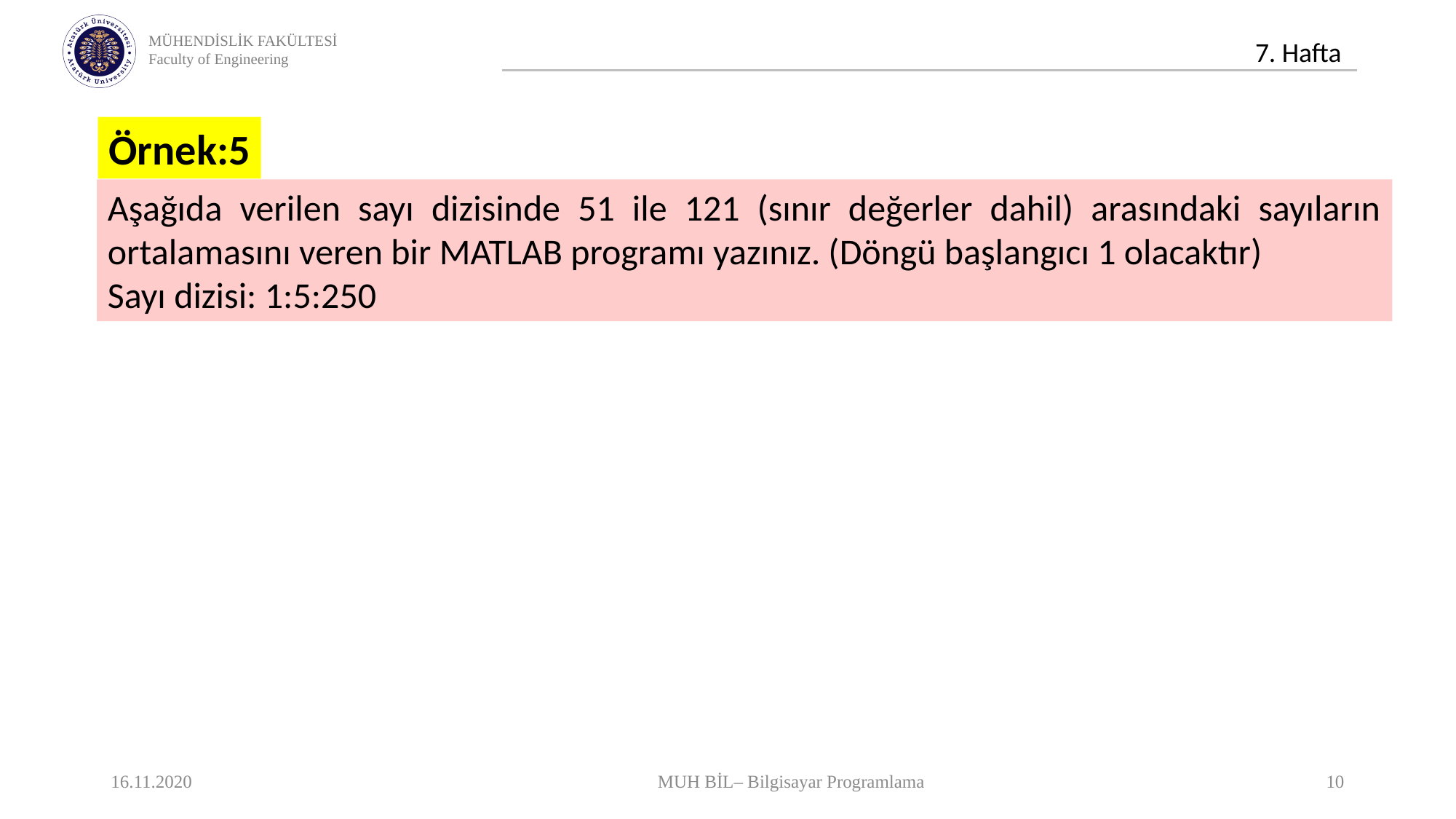

Örnek:5
Aşağıda verilen sayı dizisinde 51 ile 121 (sınır değerler dahil) arasındaki sayıların ortalamasını veren bir MATLAB programı yazınız. (Döngü başlangıcı 1 olacaktır)
Sayı dizisi: 1:5:250
16.11.2020
MUH BİL– Bilgisayar Programlama
10